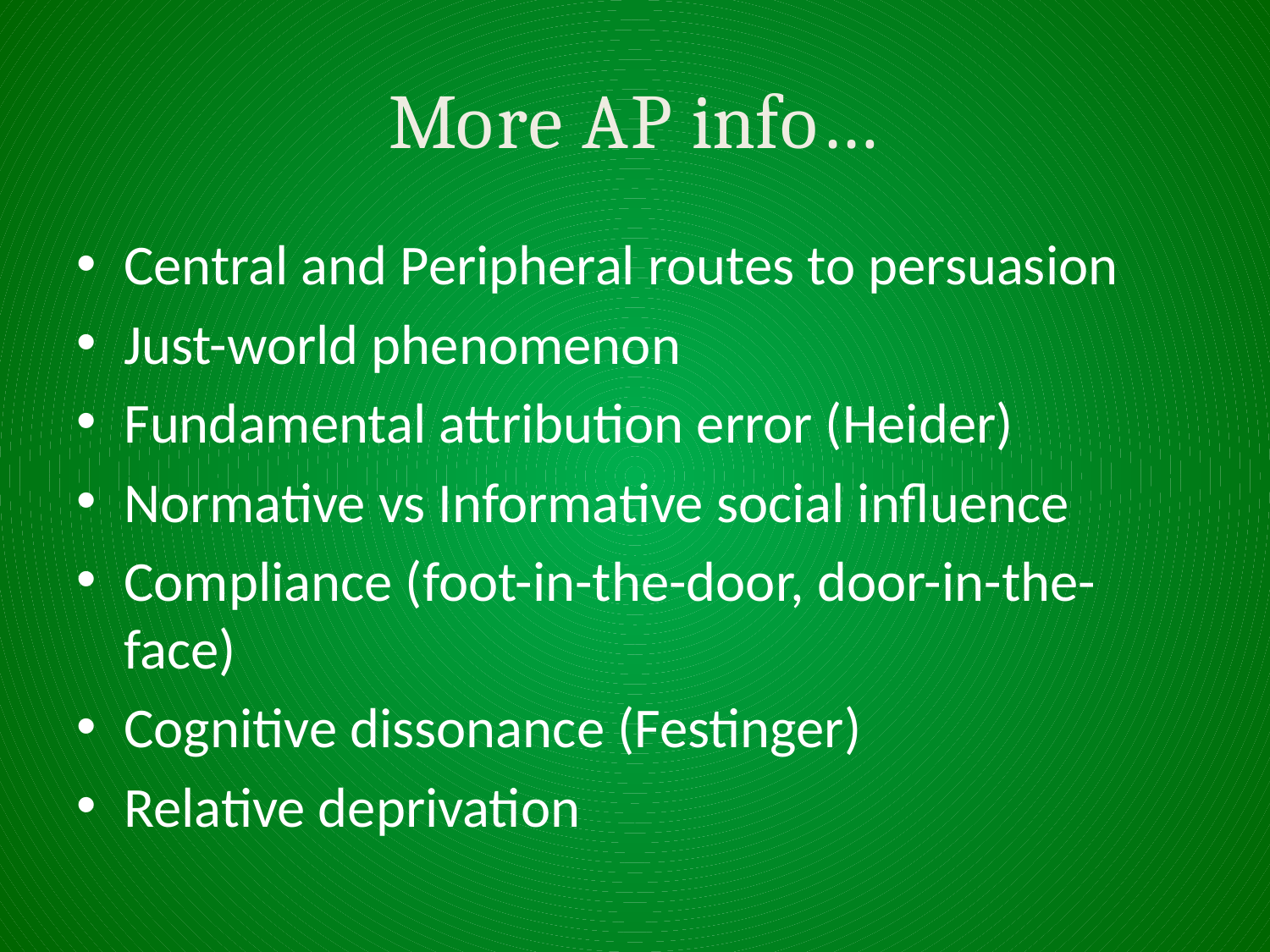

# More AP info…
Central and Peripheral routes to persuasion
Just-world phenomenon
Fundamental attribution error (Heider)
Normative vs Informative social influence
Compliance (foot-in-the-door, door-in-the-face)
Cognitive dissonance (Festinger)
Relative deprivation